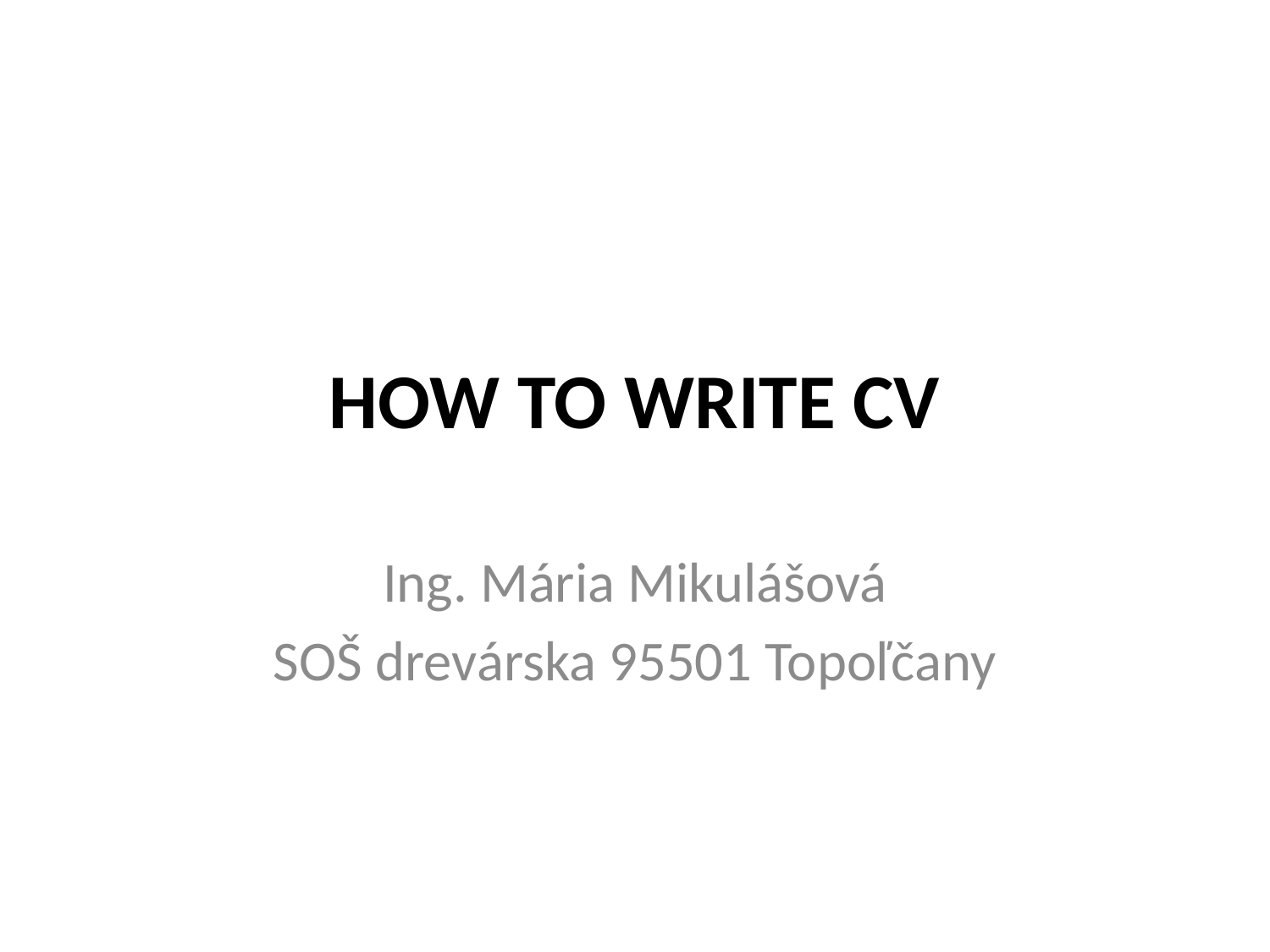

# HOW TO WRITE CV
Ing. Mária Mikulášová
SOŠ drevárska 95501 Topoľčany